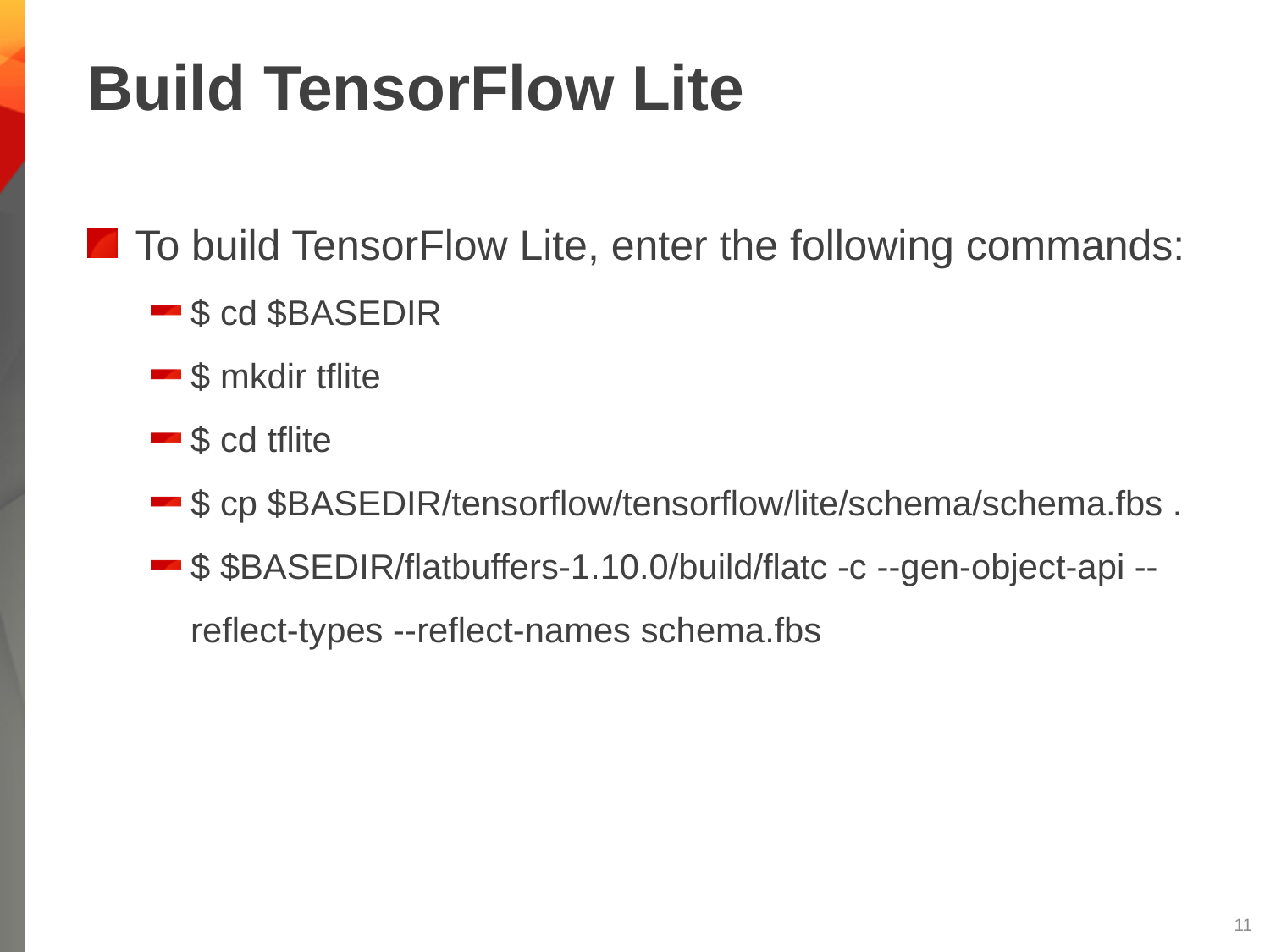

# Build TensorFlow Lite
To build TensorFlow Lite, enter the following commands:
$ cd $BASEDIR
$ mkdir tflite
$ cd tflite
$ cp $BASEDIR/tensorflow/tensorflow/lite/schema/schema.fbs .
$ $BASEDIR/flatbuffers-1.10.0/build/flatc -c --gen-object-api --reflect-types --reflect-names schema.fbs
11